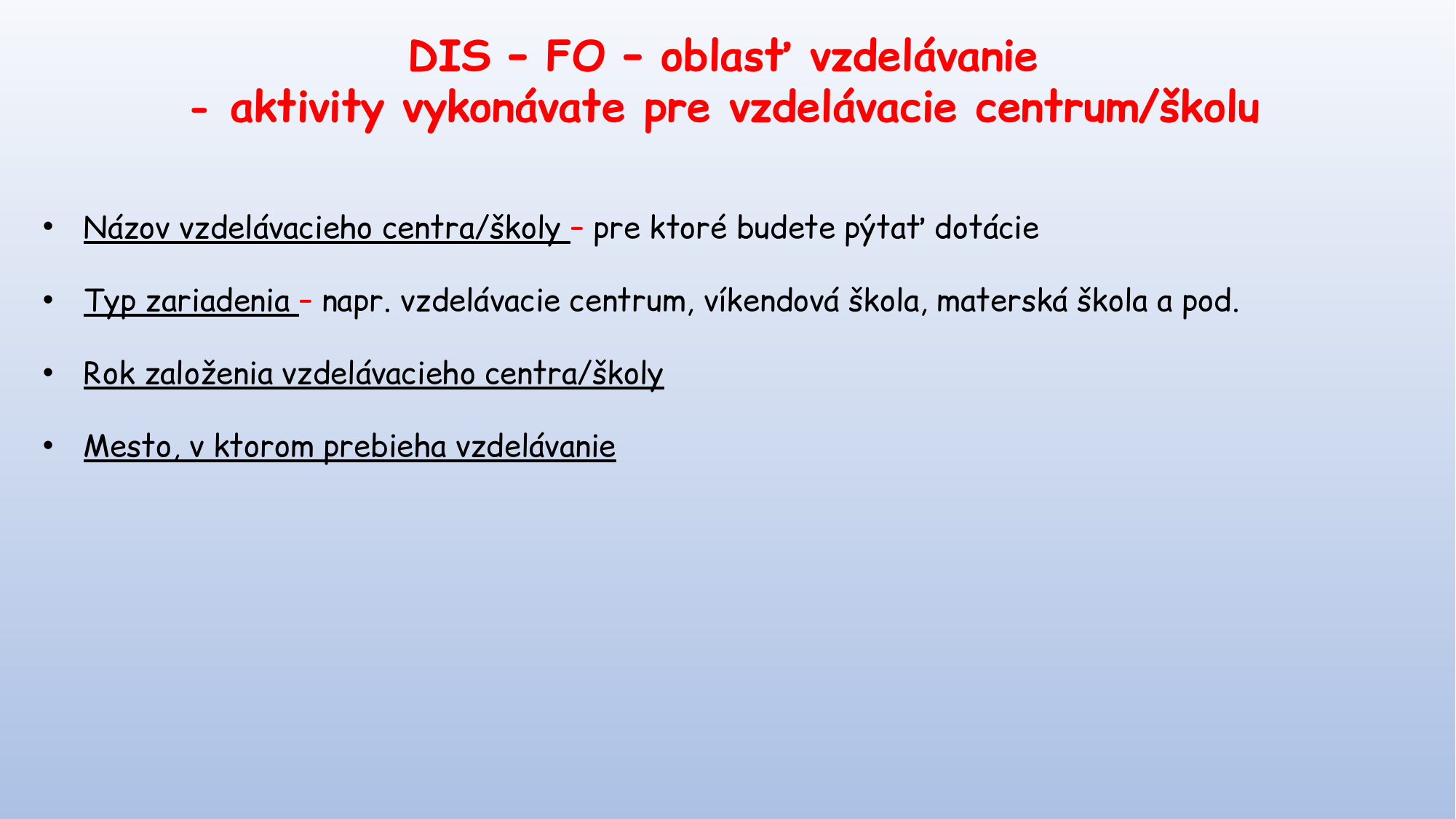

DIS – FO – oblasť vzdelávanie
- aktivity vykonávate pre vzdelávacie centrum/školu
Názov vzdelávacieho centra/školy – pre ktoré budete pýtať dotácie

Typ zariadenia – napr. vzdelávacie centrum, víkendová škola, materská škola a pod.

Rok založenia vzdelávacieho centra/školy

Mesto, v ktorom prebieha vzdelávanie